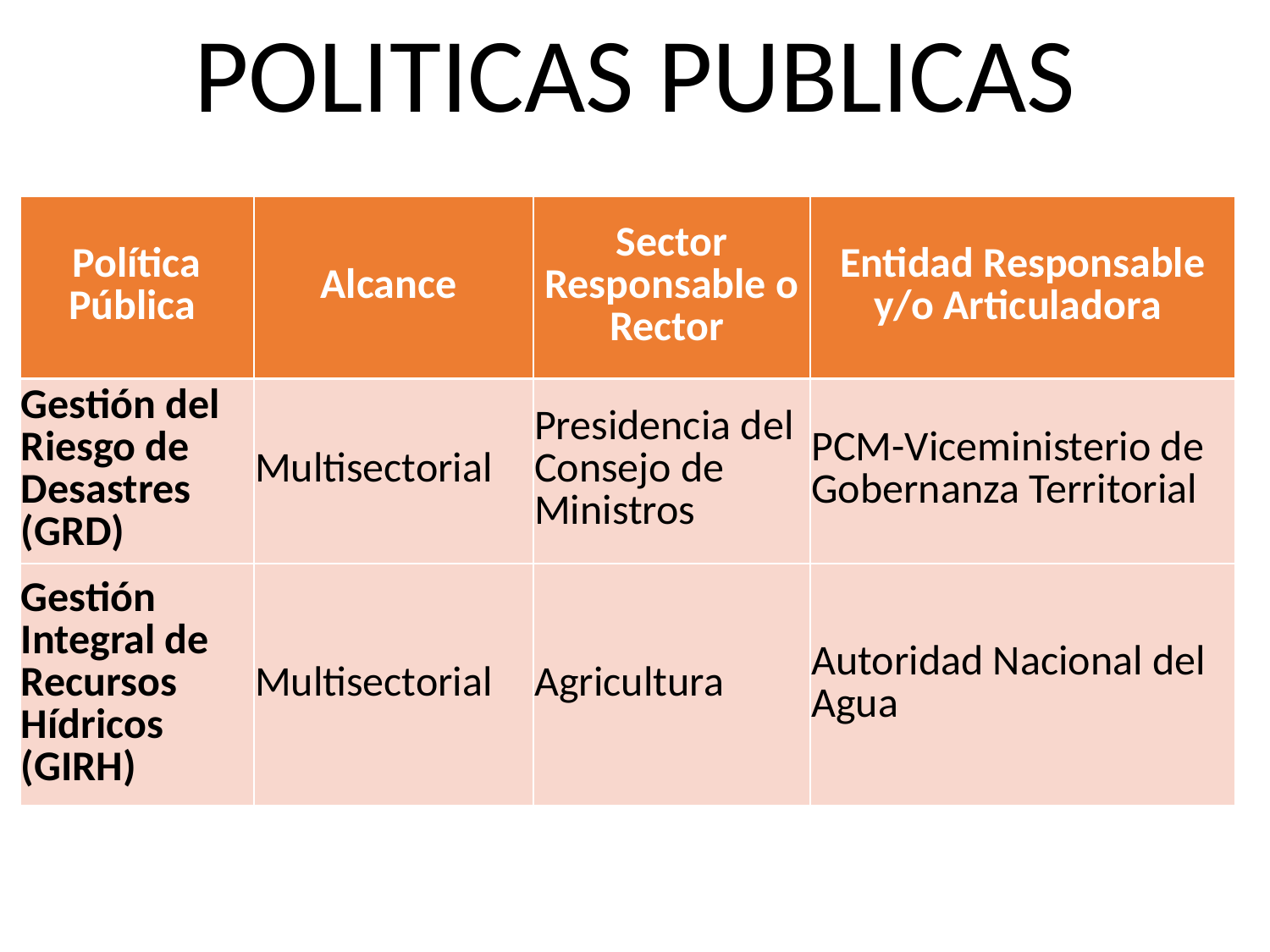

POLITICAS PUBLICAS
| Política Pública | Alcance | Sector Responsable o Rector | Entidad Responsable y/o Articuladora |
| --- | --- | --- | --- |
| Gestión del Riesgo de Desastres (GRD) | Multisectorial | Presidencia del Consejo de Ministros | PCM-Viceministerio de Gobernanza Territorial |
| Gestión Integral de Recursos Hídricos (GIRH) | Multisectorial | Agricultura | Autoridad Nacional del Agua |